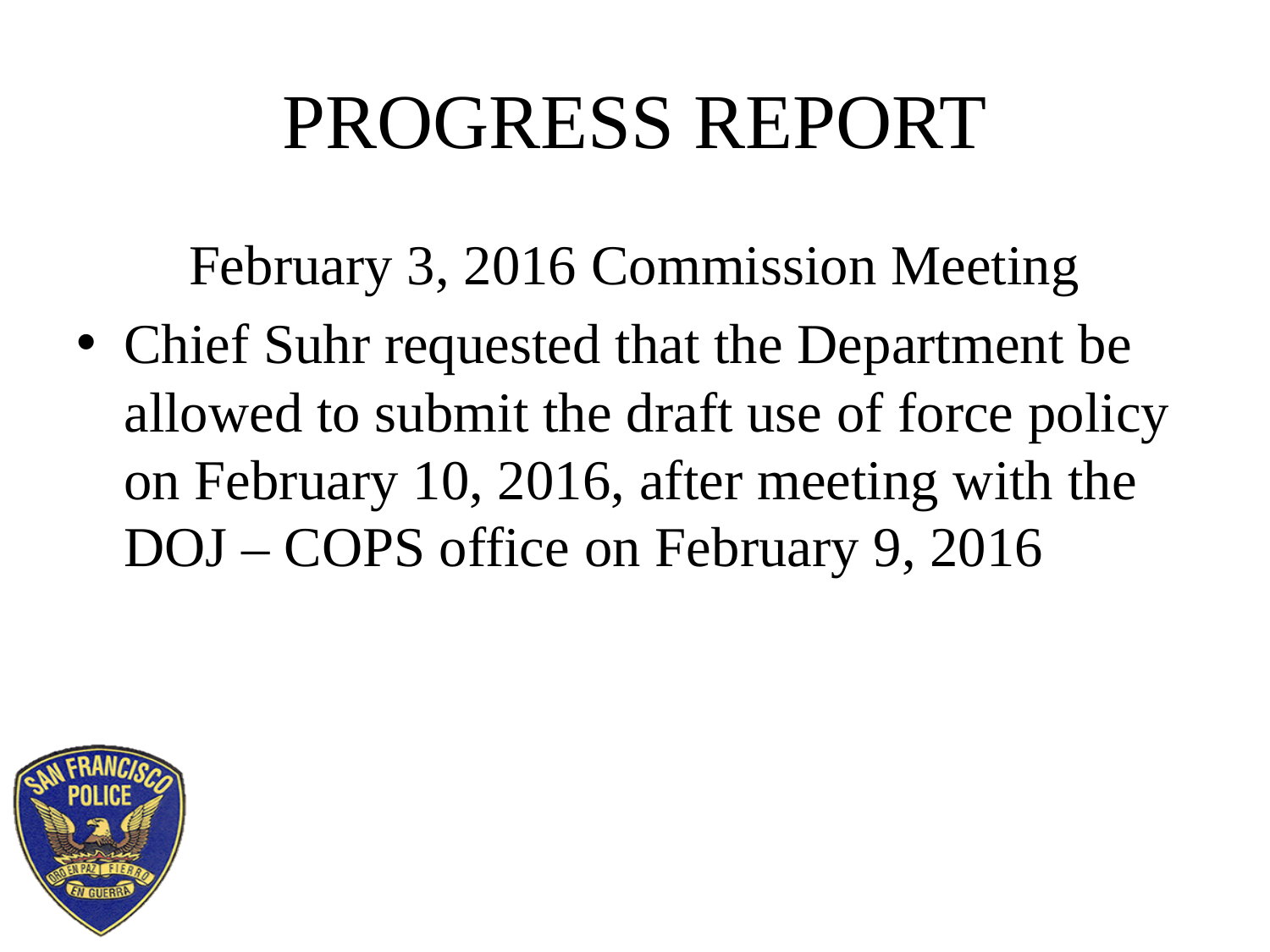

# PROGRESS REPORT
February 3, 2016 Commission Meeting
Chief Suhr requested that the Department be allowed to submit the draft use of force policy on February 10, 2016, after meeting with the DOJ – COPS office on February 9, 2016